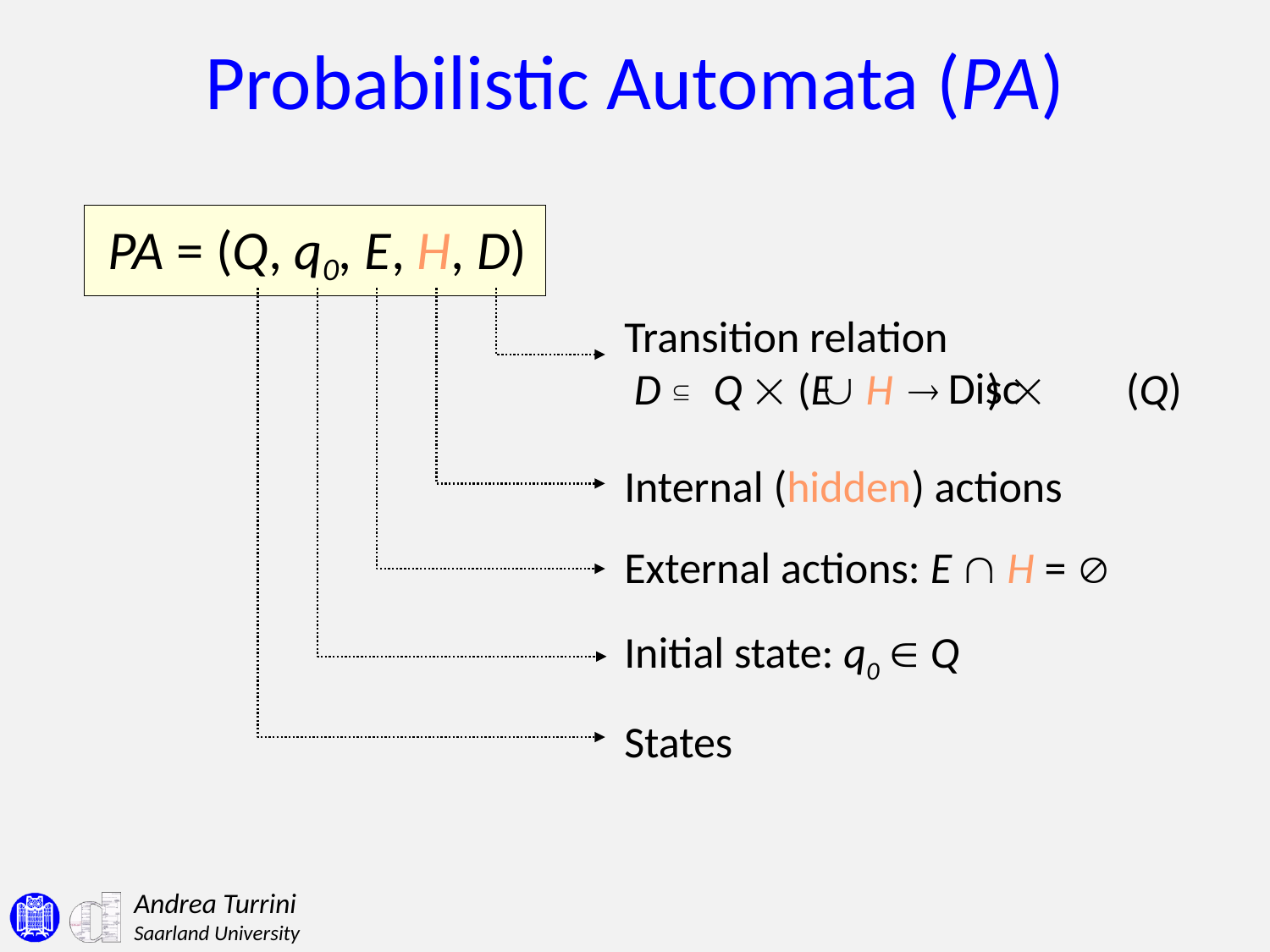

# Probabilistic Automata (PA)
 PA = (Q, q0, E, H, D)

Transition relation
 D ⊆ Q × (E        ) ×         (Q)
Disc
∪ H
→
Internal (hidden) actions
External actions: E ∩ H = ∅
Initial state: q0 ∈ Q
States